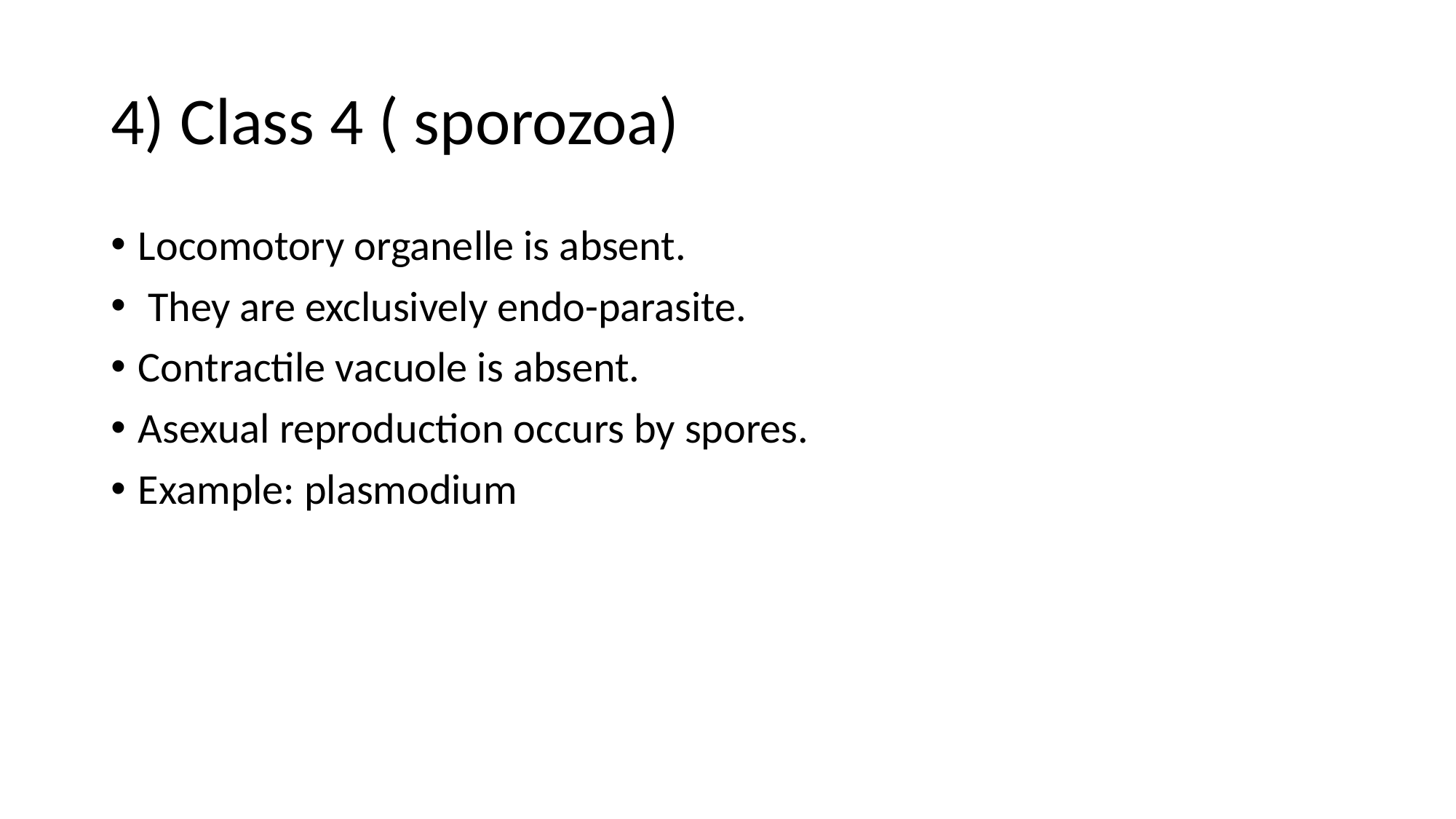

# 4) Class 4 ( sporozoa)
Locomotory organelle is absent.
 They are exclusively endo-parasite.
Contractile vacuole is absent.
Asexual reproduction occurs by spores.
Example: plasmodium